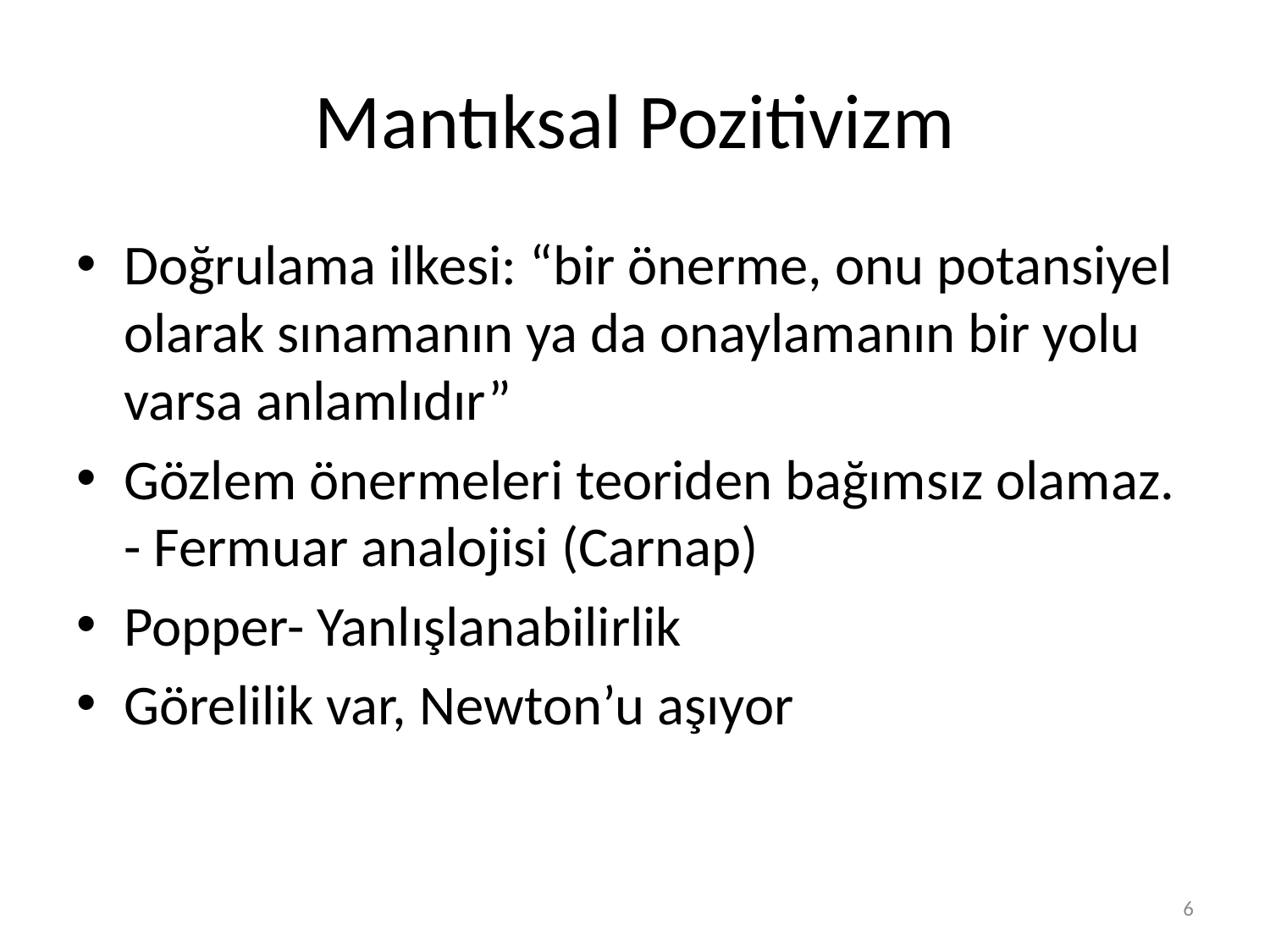

# Mantıksal Pozitivizm
Doğrulama ilkesi: “bir önerme, onu potansiyel olarak sınamanın ya da onaylamanın bir yolu varsa anlamlıdır”
Gözlem önermeleri teoriden bağımsız olamaz. - Fermuar analojisi (Carnap)
Popper- Yanlışlanabilirlik
Görelilik var, Newton’u aşıyor

6